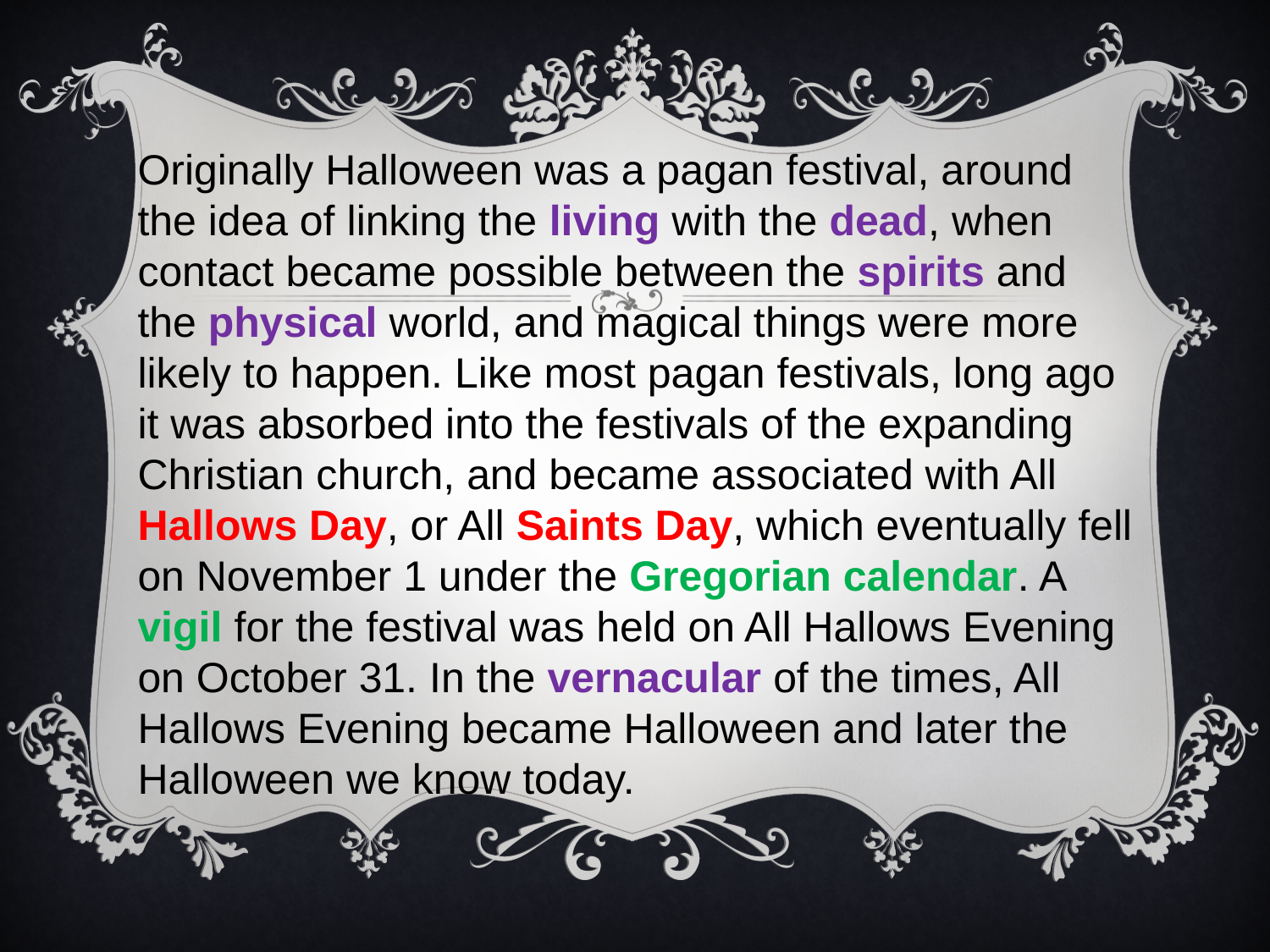

Originally Halloween was a pagan festival, around the idea of linking the living with the dead, when contact became possible between the spirits and the physical world, and magical things were more likely to happen. Like most pagan festivals, long ago it was absorbed into the festivals of the expanding Christian church, and became associated with All Hallows Day, or All Saints Day, which eventually fell on November 1 under the Gregorian calendar. A vigil for the festival was held on All Hallows Evening on October 31. In the vernacular of the times, All Hallows Evening became Halloween and later the Halloween we know today.